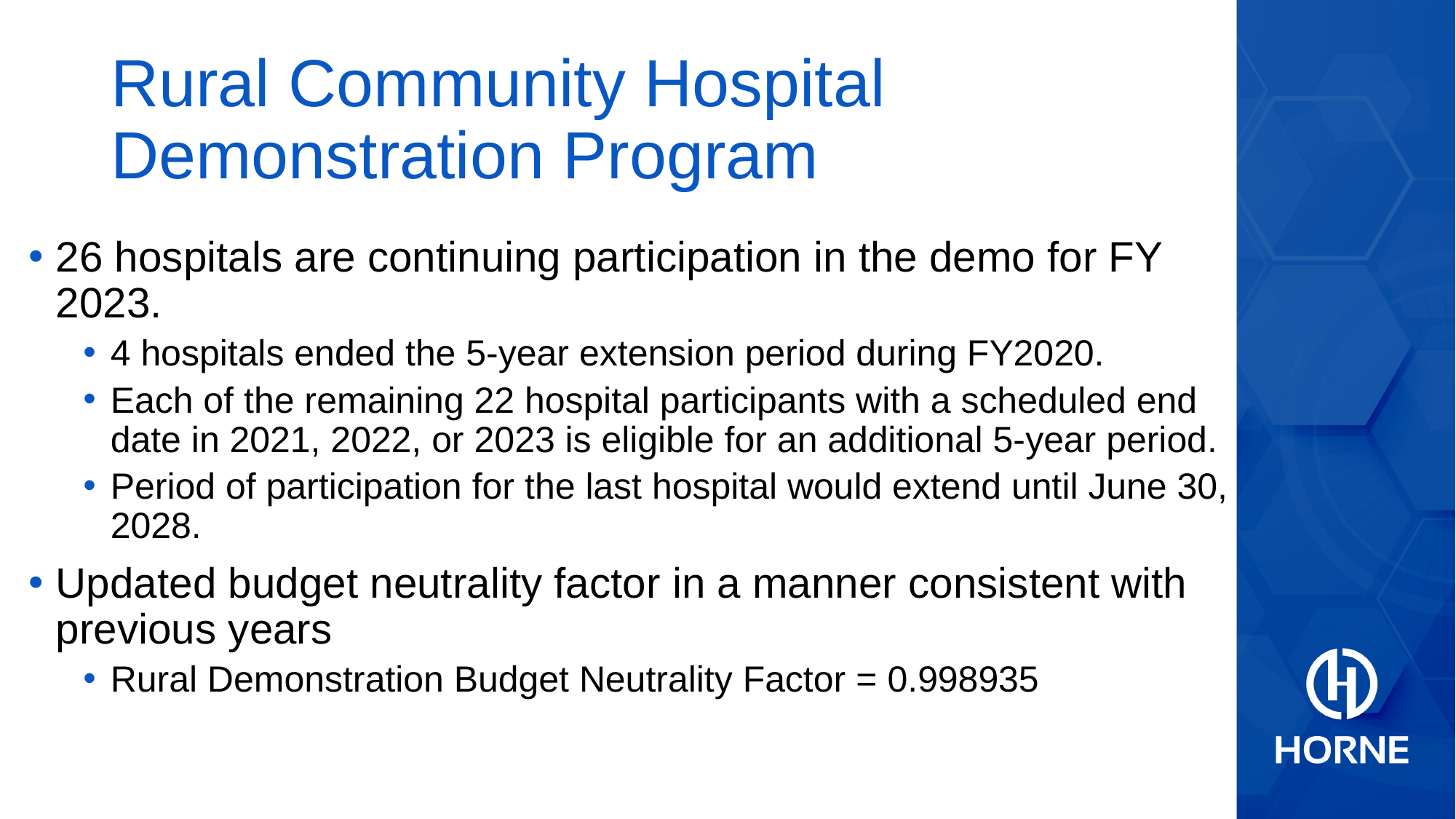

# Rural Community Hospital Demonstration Program
26 hospitals are continuing participation in the demo for FY 2023.
4 hospitals ended the 5-year extension period during FY2020.
Each of the remaining 22 hospital participants with a scheduled end date in 2021, 2022, or 2023 is eligible for an additional 5-year period.
Period of participation for the last hospital would extend until June 30, 2028.
Updated budget neutrality factor in a manner consistent with previous years
Rural Demonstration Budget Neutrality Factor = 0.998935